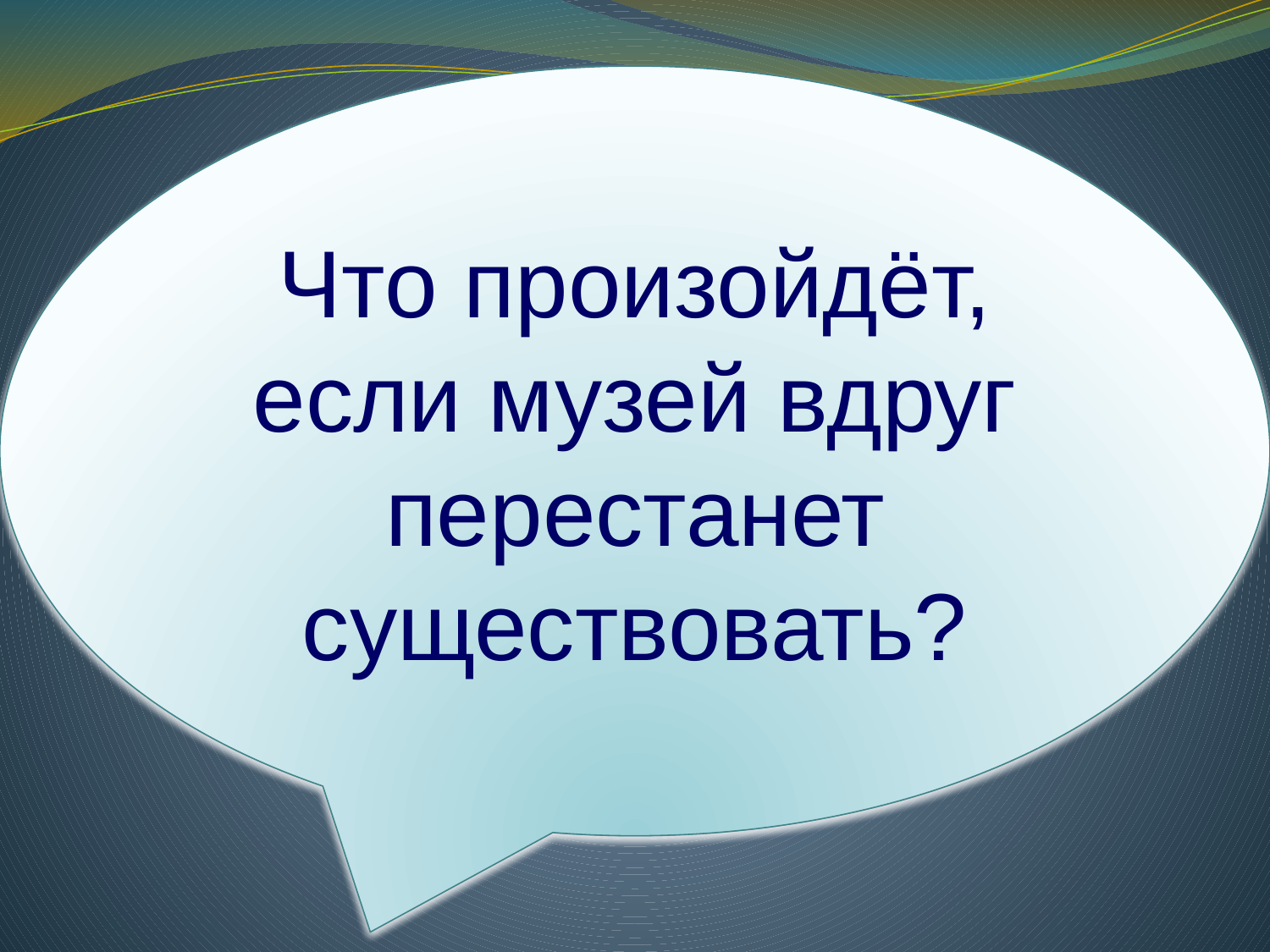

Какую роль сыграл император Александр III в создании музея?
Какие изменения происходили с Русским музеем в течение XIX–XXI веков?
Что произойдёт, если музей вдруг перестанет существовать?
#